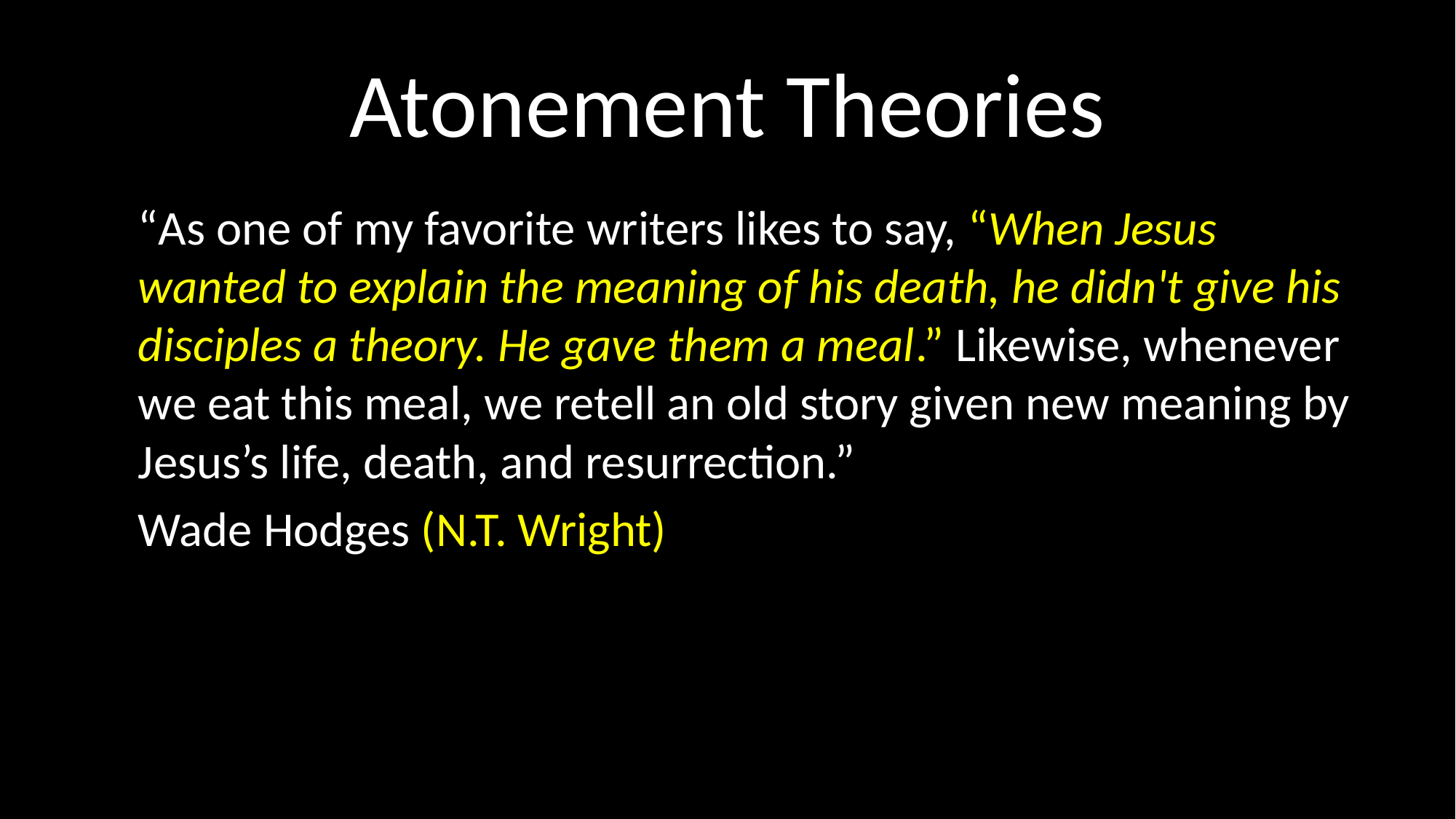

# Atonement Theories
“As one of my favorite writers likes to say, “When Jesus wanted to explain the meaning of his death, he didn't give his disciples a theory. He gave them a meal.” Likewise, whenever we eat this meal, we retell an old story given new meaning by Jesus’s life, death, and resurrection.”
Wade Hodges (N.T. Wright)